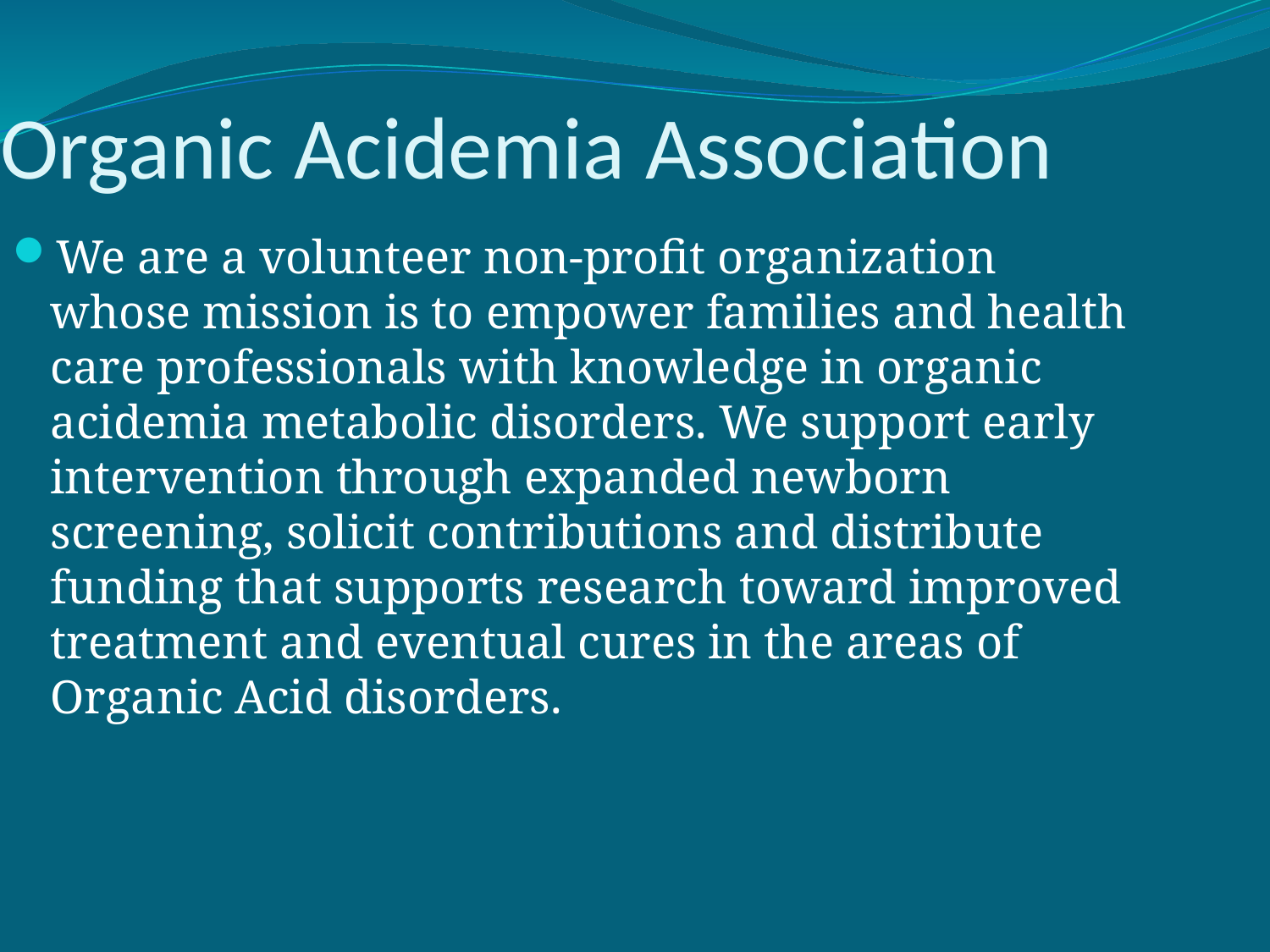

Organic Acidemia Association
We are a volunteer non-profit organization whose mission is to empower families and health care professionals with knowledge in organic acidemia metabolic disorders. We support early intervention through expanded newborn screening, solicit contributions and distribute funding that supports research toward improved treatment and eventual cures in the areas of Organic Acid disorders.